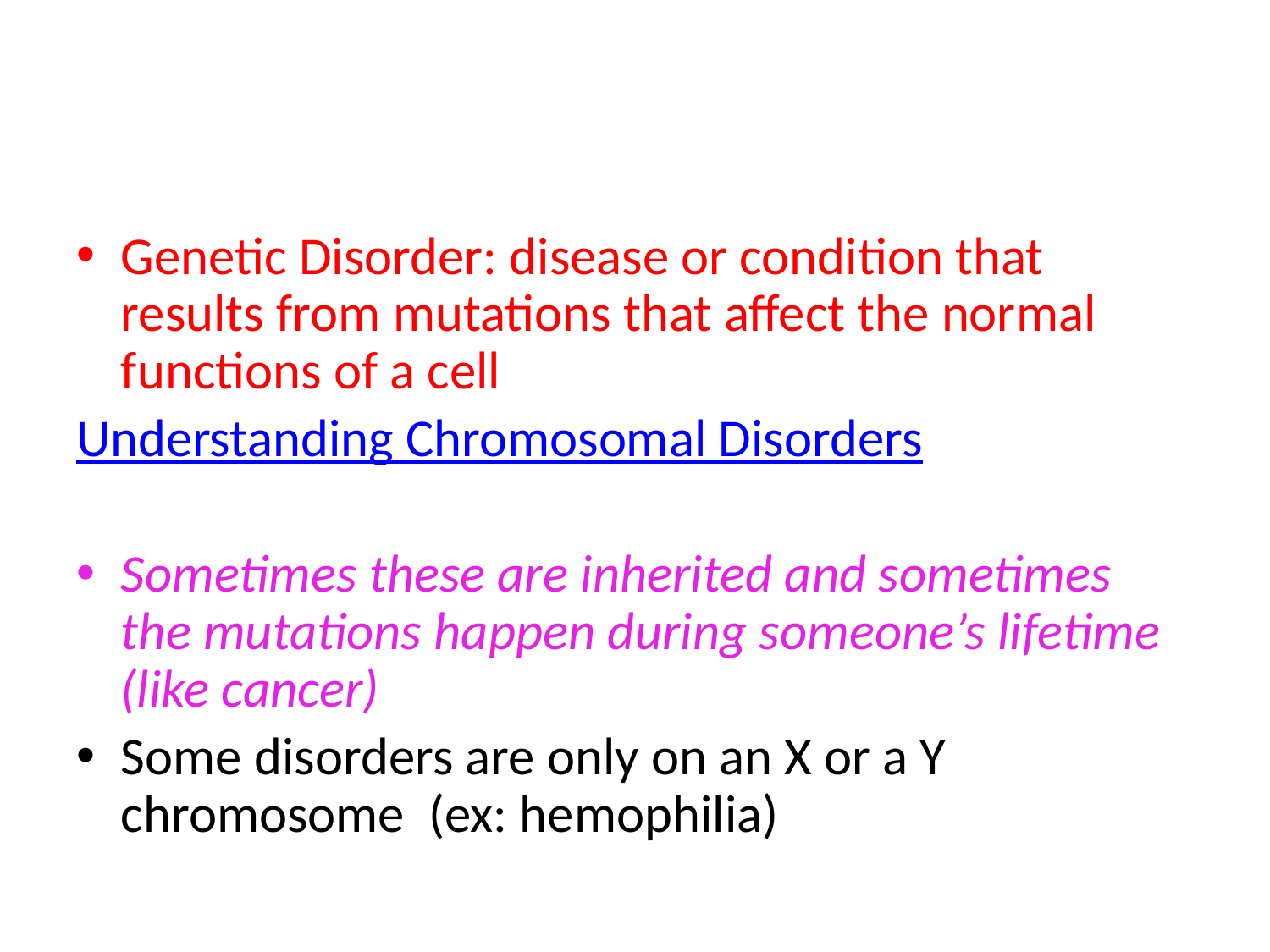

#
Genetic Disorder: disease or condition that results from mutations that affect the normal functions of a cell
Understanding Chromosomal Disorders

Sometimes these are inherited and sometimes the mutations happen during someone’s lifetime (like cancer)
Some disorders are only on an X or a Y chromosome  (ex: hemophilia)